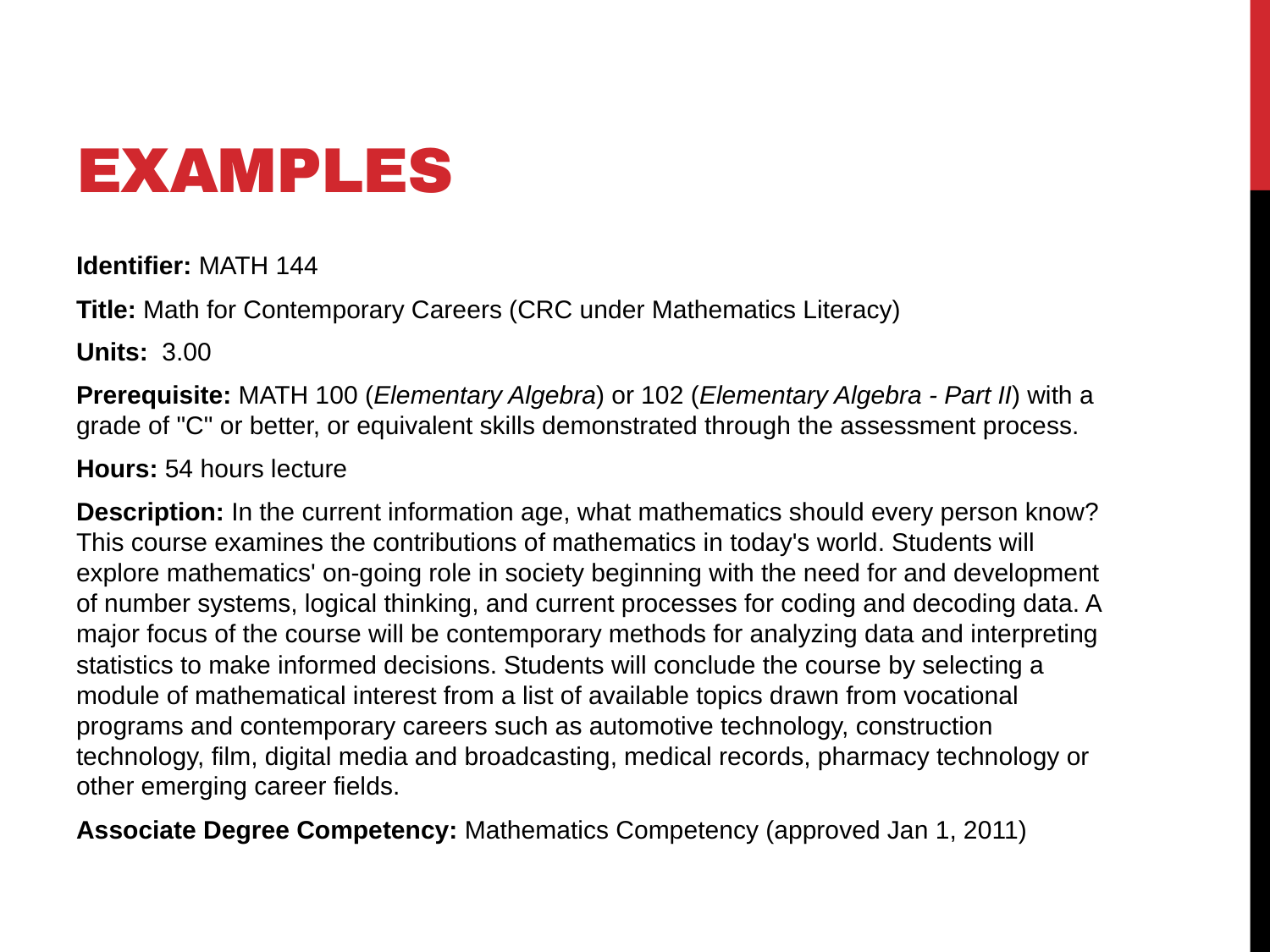

# Examples
Identifier: MATH 144
Title: Math for Contemporary Careers (CRC under Mathematics Literacy)
Units:  3.00
Prerequisite: MATH 100 (Elementary Algebra) or 102 (Elementary Algebra - Part II) with a grade of "C" or better, or equivalent skills demonstrated through the assessment process.
Hours: 54 hours lecture
Description: In the current information age, what mathematics should every person know? This course examines the contributions of mathematics in today's world. Students will explore mathematics' on-going role in society beginning with the need for and development of number systems, logical thinking, and current processes for coding and decoding data. A major focus of the course will be contemporary methods for analyzing data and interpreting statistics to make informed decisions. Students will conclude the course by selecting a module of mathematical interest from a list of available topics drawn from vocational programs and contemporary careers such as automotive technology, construction technology, film, digital media and broadcasting, medical records, pharmacy technology or other emerging career fields.
Associate Degree Competency: Mathematics Competency (approved Jan 1, 2011)